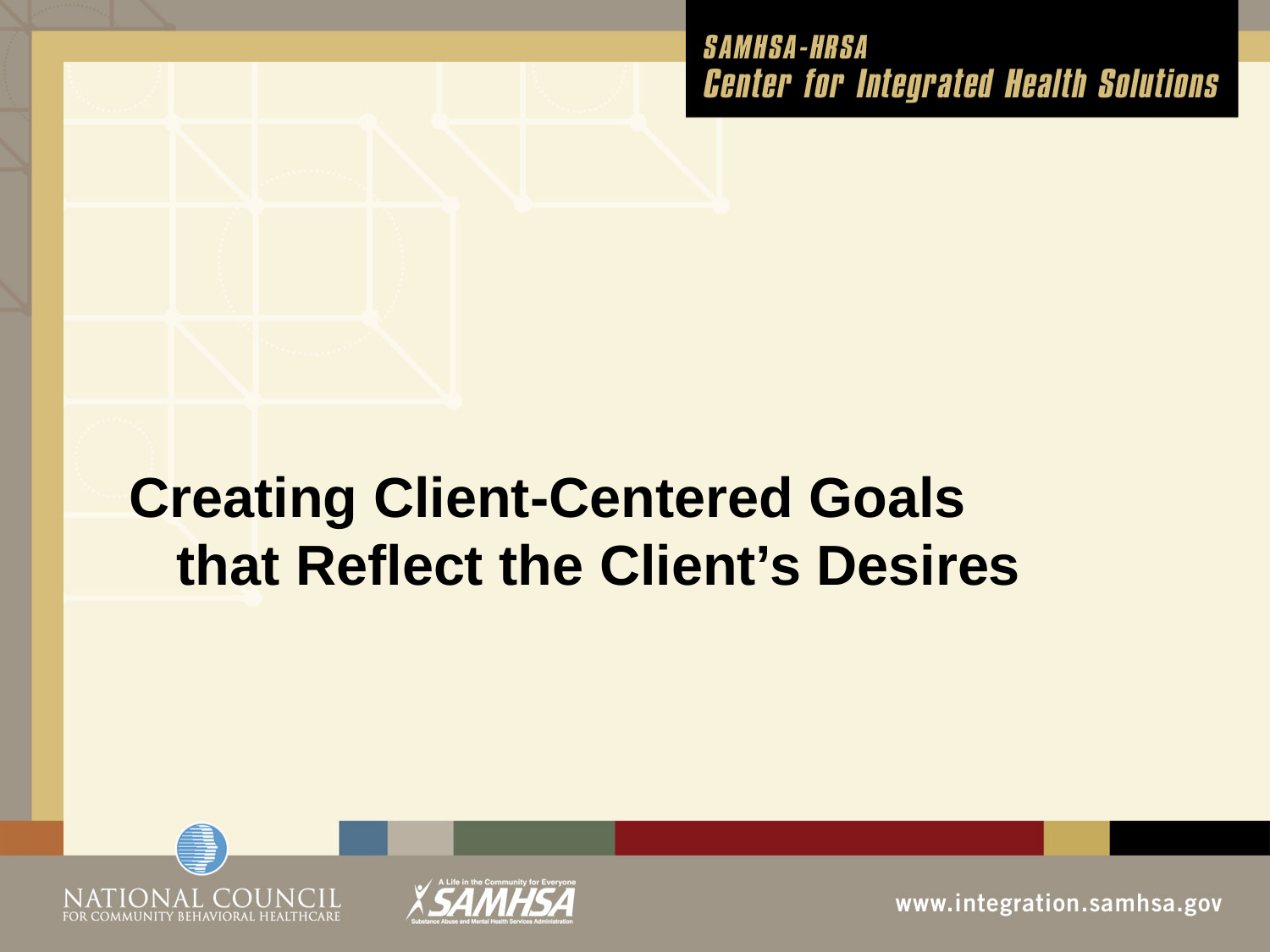

Creating Client-Centered Goals that Reflect the Client’s Desires